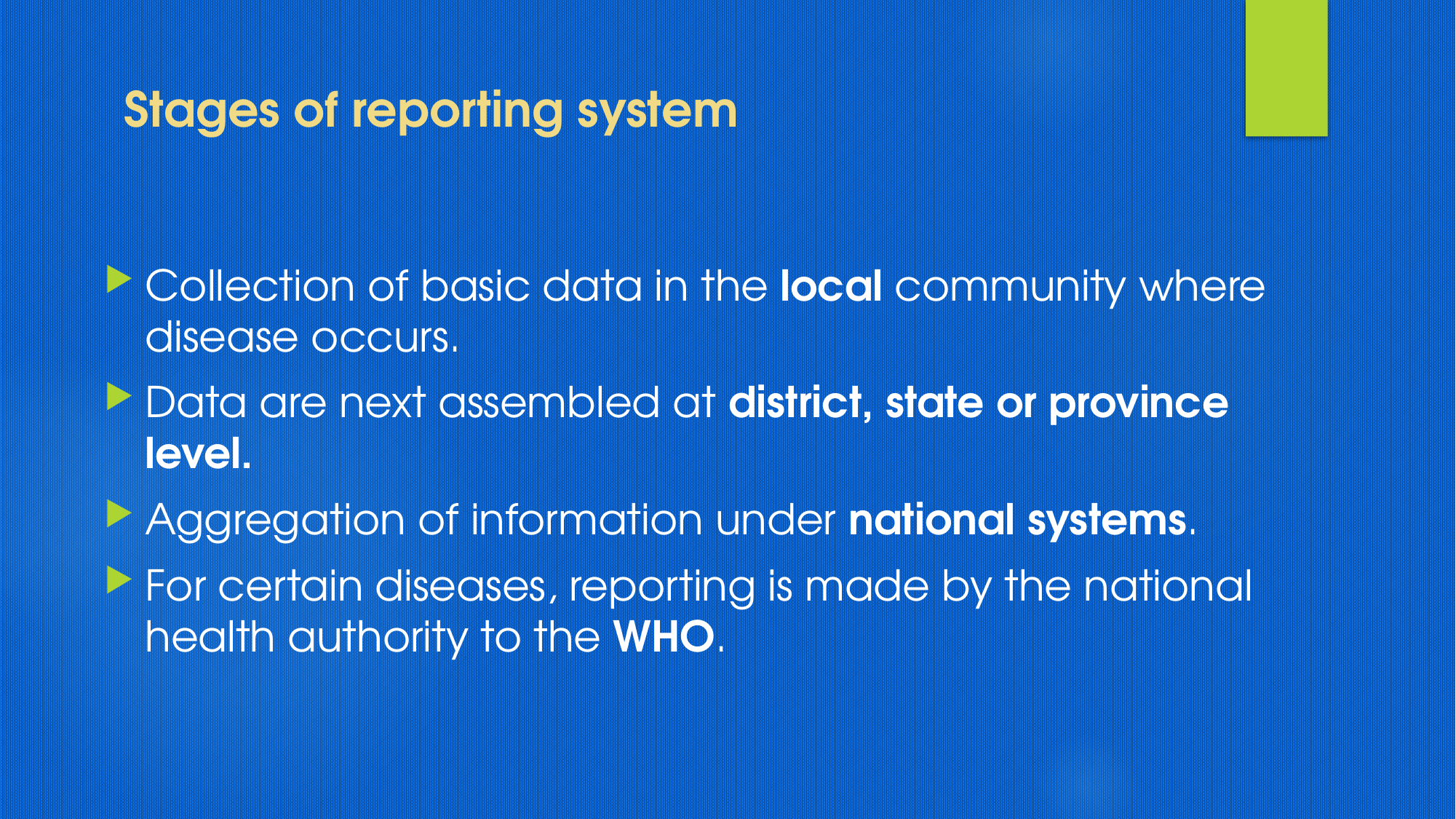

# Stages of reporting system
Collection of basic data in the local community where disease occurs.
Data are next assembled at district, state or province level.
Aggregation of information under national systems.
For certain diseases, reporting is made by the national health authority to the WHO.